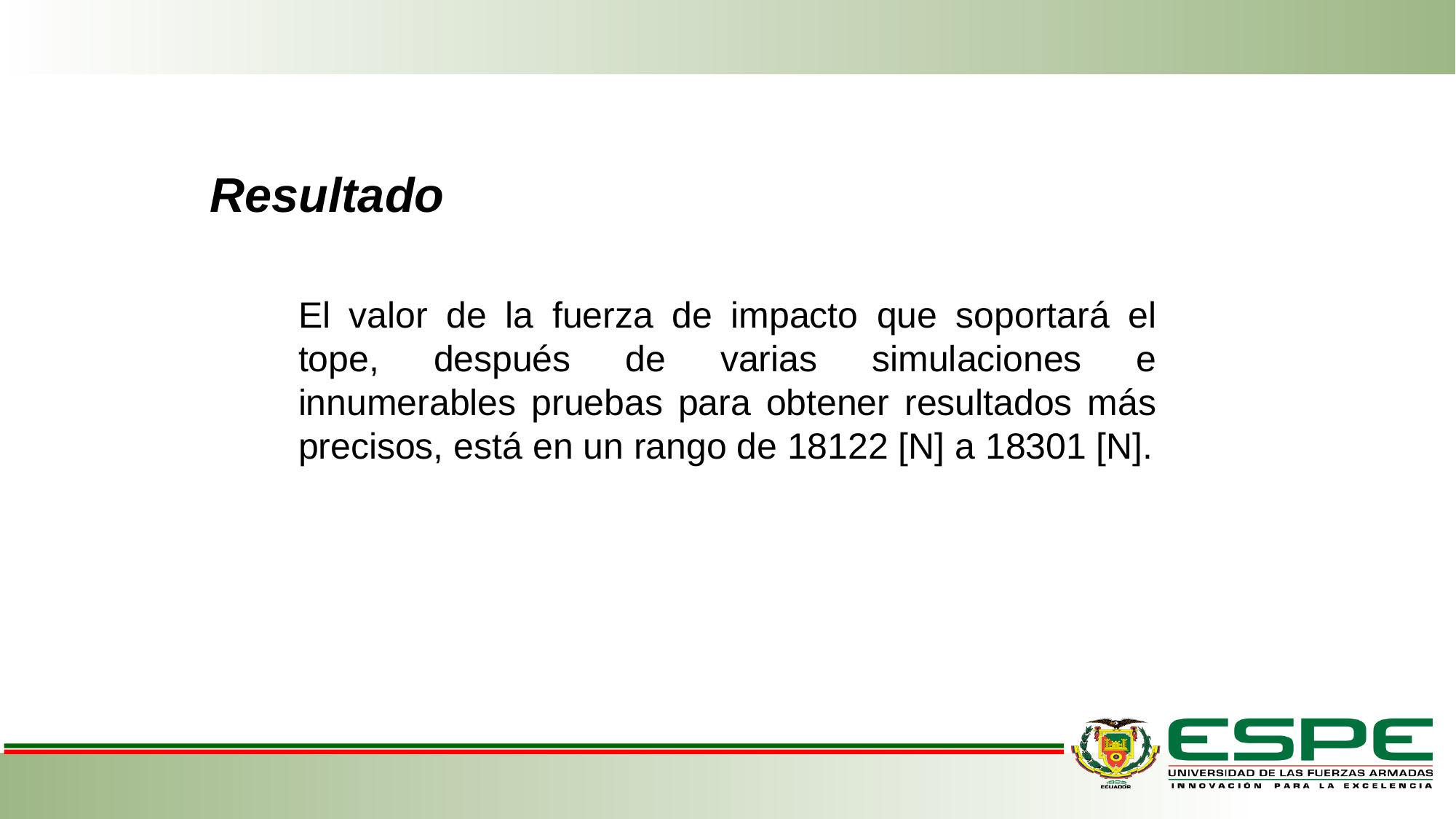

Resultado
El valor de la fuerza de impacto que soportará el tope, después de varias simulaciones e innumerables pruebas para obtener resultados más precisos, está en un rango de 18122 [N] a 18301 [N].